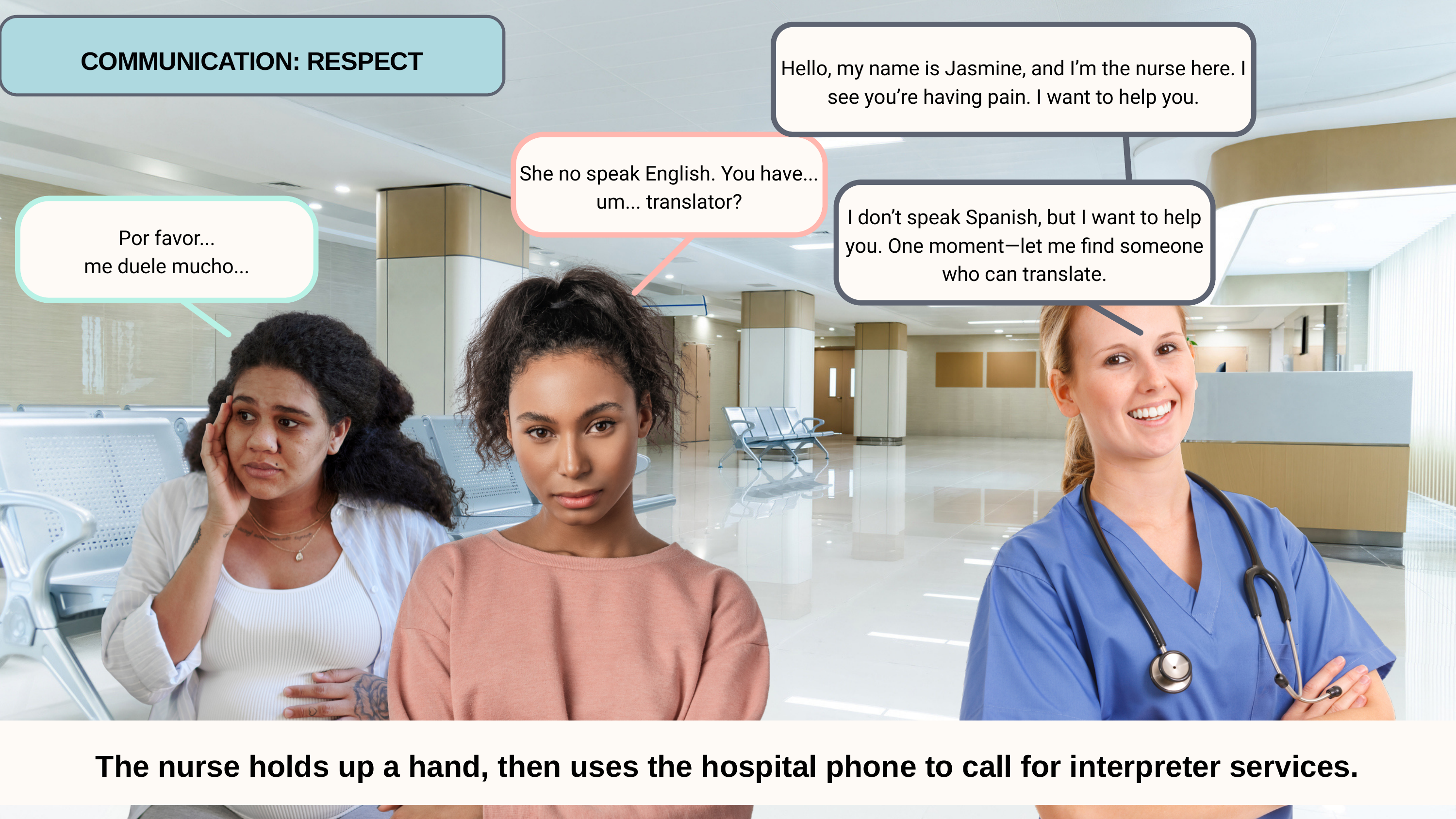

COMMUNICATION: RESPECT

Hello, my name is Jasmine, and I’m the nurse here. I see you’re having pain. I want to help you.

She no speak English. You have... um... translator?

I don’t speak Spanish, but I want to help you. One moment—let me find someone who can translate.

Por favor...
me duele mucho...

Triage Nurse

Support Person

Patient

The nurse holds up a hand, then uses the hospital phone to call for interpreter services.